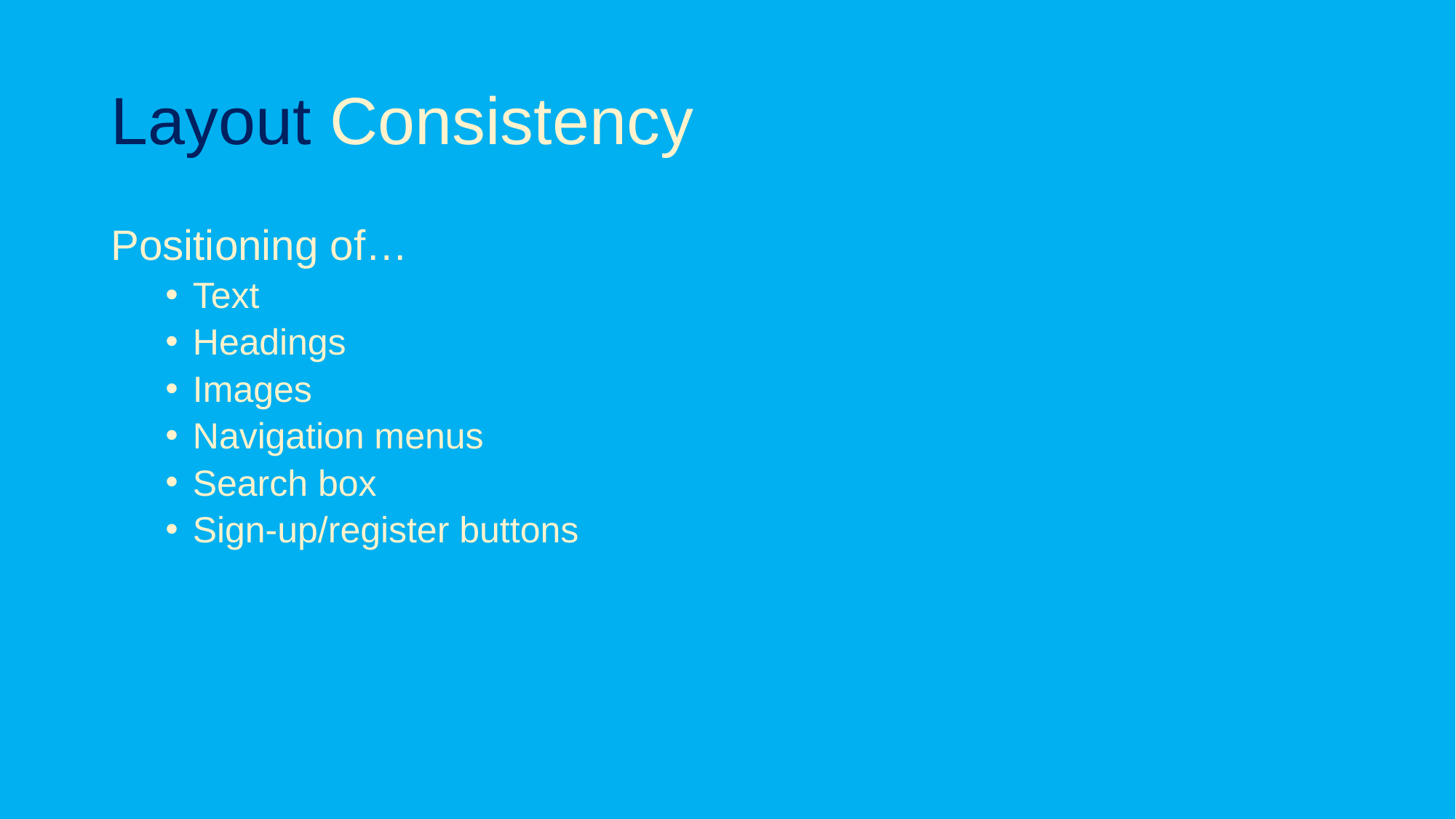

# Layout Consistency
Positioning of…
Text
Headings
Images
Navigation menus
Search box
Sign-up/register buttons